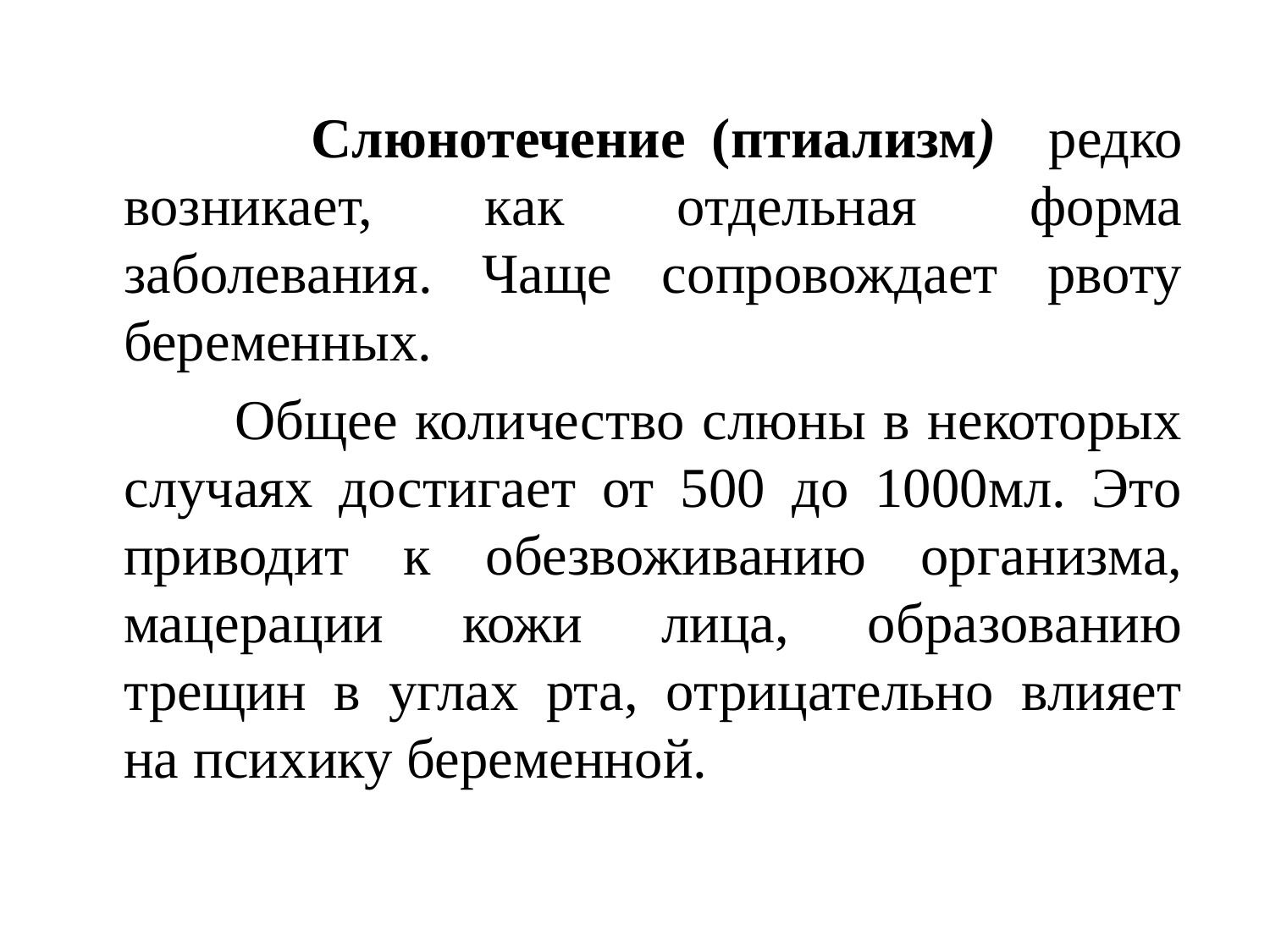

Слюнотечение (птиализм)  редко возникает, как отдельная форма заболевания. Чаще сопровождает рвоту беременных.
         Общее количество слюны в некоторых случаях достигает от 500 до 1000мл. Это приводит к обезвоживанию организма, мацерации кожи лица, образованию трещин в углах рта, отрицательно влияет на психику беременной.